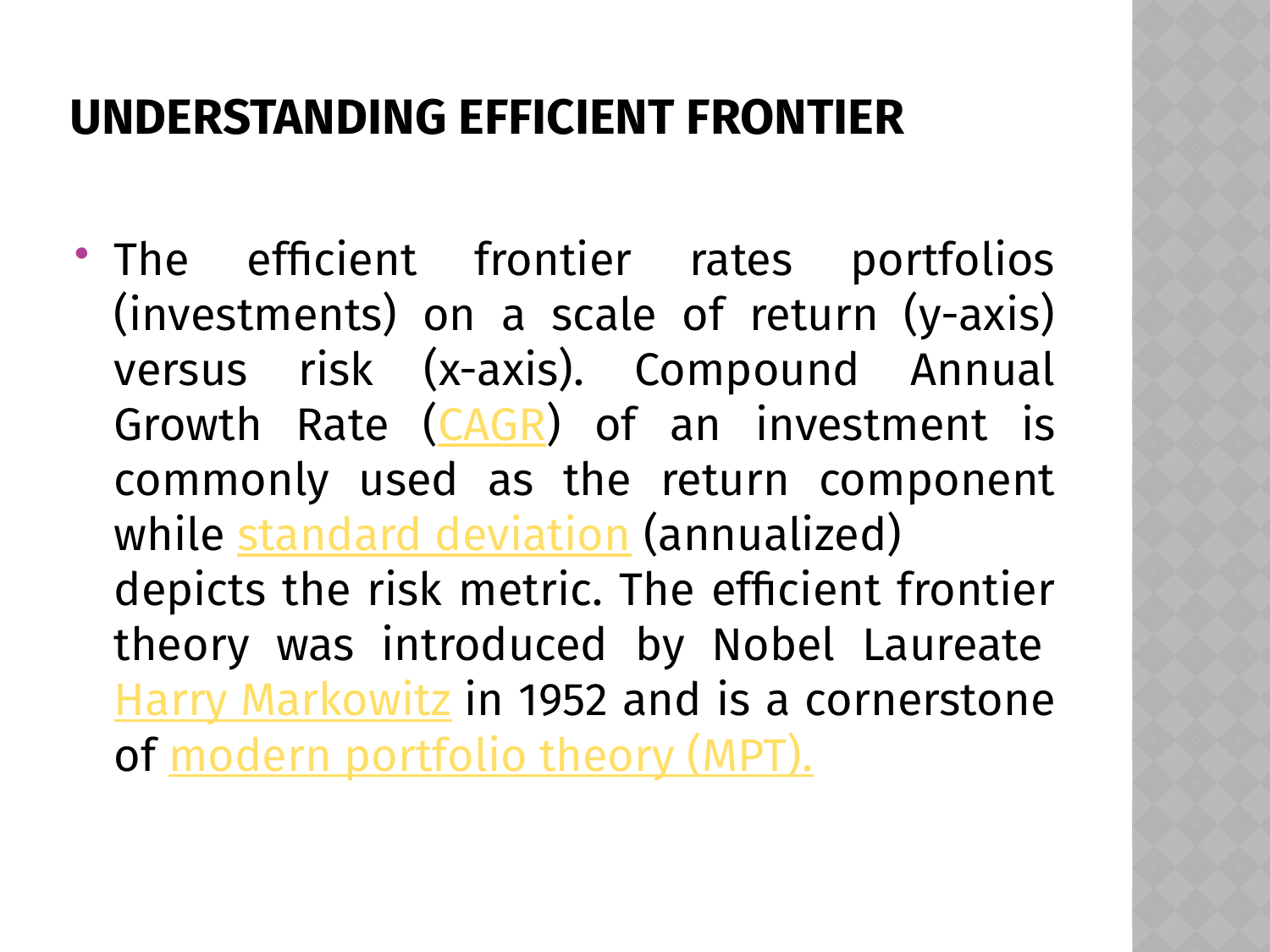

# Understanding Efficient Frontier
The efficient frontier rates portfolios (investments) on a scale of return (y-axis) versus risk (x-axis). Compound Annual Growth Rate (CAGR) of an investment is commonly used as the return component while standard deviation (annualized) depicts the risk metric. The efficient frontier theory was introduced by Nobel Laureate Harry Markowitz in 1952 and is a cornerstone of modern portfolio theory (MPT).